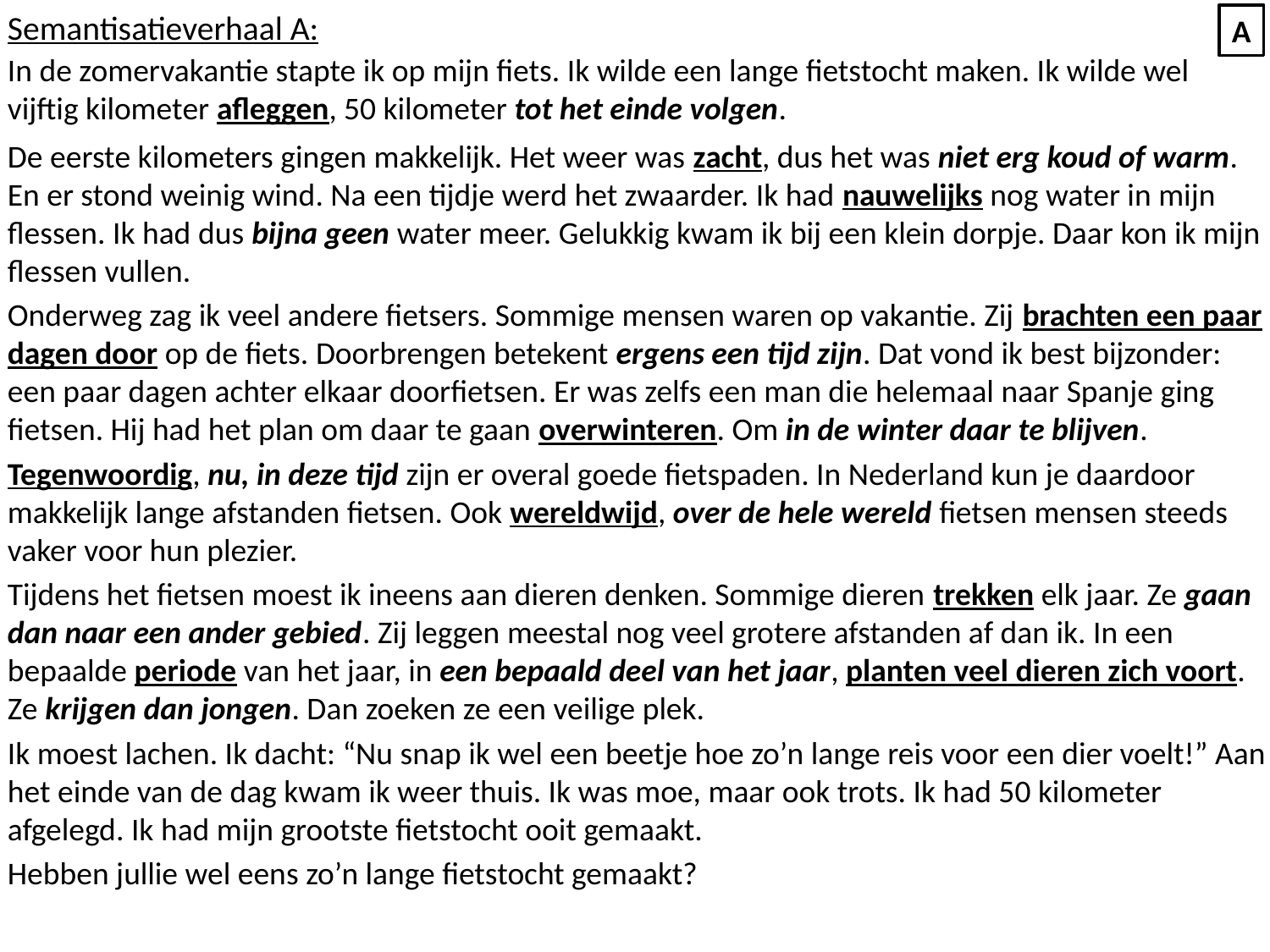

Semantisatieverhaal A:
In de zomervakantie stapte ik op mijn fiets. Ik wilde een lange fietstocht maken. Ik wilde wel vijftig kilometer afleggen, 50 kilometer tot het einde volgen.
De eerste kilometers gingen makkelijk. Het weer was zacht, dus het was niet erg koud of warm. En er stond weinig wind. Na een tijdje werd het zwaarder. Ik had nauwelijks nog water in mijn flessen. Ik had dus bijna geen water meer. Gelukkig kwam ik bij een klein dorpje. Daar kon ik mijn flessen vullen.
Onderweg zag ik veel andere fietsers. Sommige mensen waren op vakantie. Zij brachten een paar dagen door op de fiets. Doorbrengen betekent ergens een tijd zijn. Dat vond ik best bijzonder: een paar dagen achter elkaar doorfietsen. Er was zelfs een man die helemaal naar Spanje ging fietsen. Hij had het plan om daar te gaan overwinteren. Om in de winter daar te blijven.
Tegenwoordig, nu, in deze tijd zijn er overal goede fietspaden. In Nederland kun je daardoor makkelijk lange afstanden fietsen. Ook wereldwijd, over de hele wereld fietsen mensen steeds vaker voor hun plezier.
Tijdens het fietsen moest ik ineens aan dieren denken. Sommige dieren trekken elk jaar. Ze gaan dan naar een ander gebied. Zij leggen meestal nog veel grotere afstanden af dan ik. In een bepaalde periode van het jaar, in een bepaald deel van het jaar, planten veel dieren zich voort. Ze krijgen dan jongen. Dan zoeken ze een veilige plek.
Ik moest lachen. Ik dacht: “Nu snap ik wel een beetje hoe zo’n lange reis voor een dier voelt!” Aan het einde van de dag kwam ik weer thuis. Ik was moe, maar ook trots. Ik had 50 kilometer afgelegd. Ik had mijn grootste fietstocht ooit gemaakt.
Hebben jullie wel eens zo’n lange fietstocht gemaakt?

A